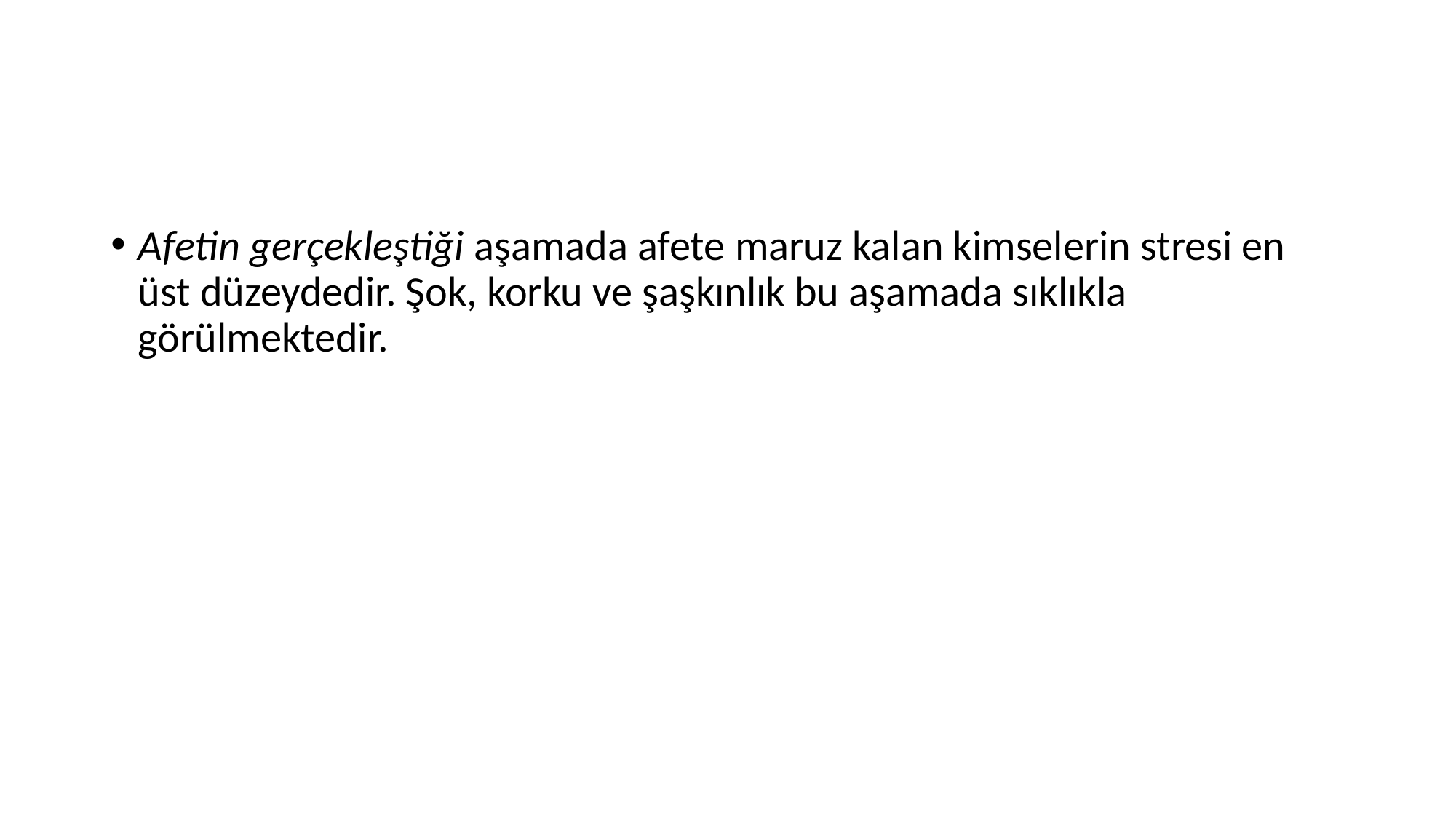

#
Afetin gerçekleştiği aşamada afete maruz kalan kimselerin stresi en üst düzeydedir. Şok, korku ve şaşkınlık bu aşamada sıklıkla görülmektedir.